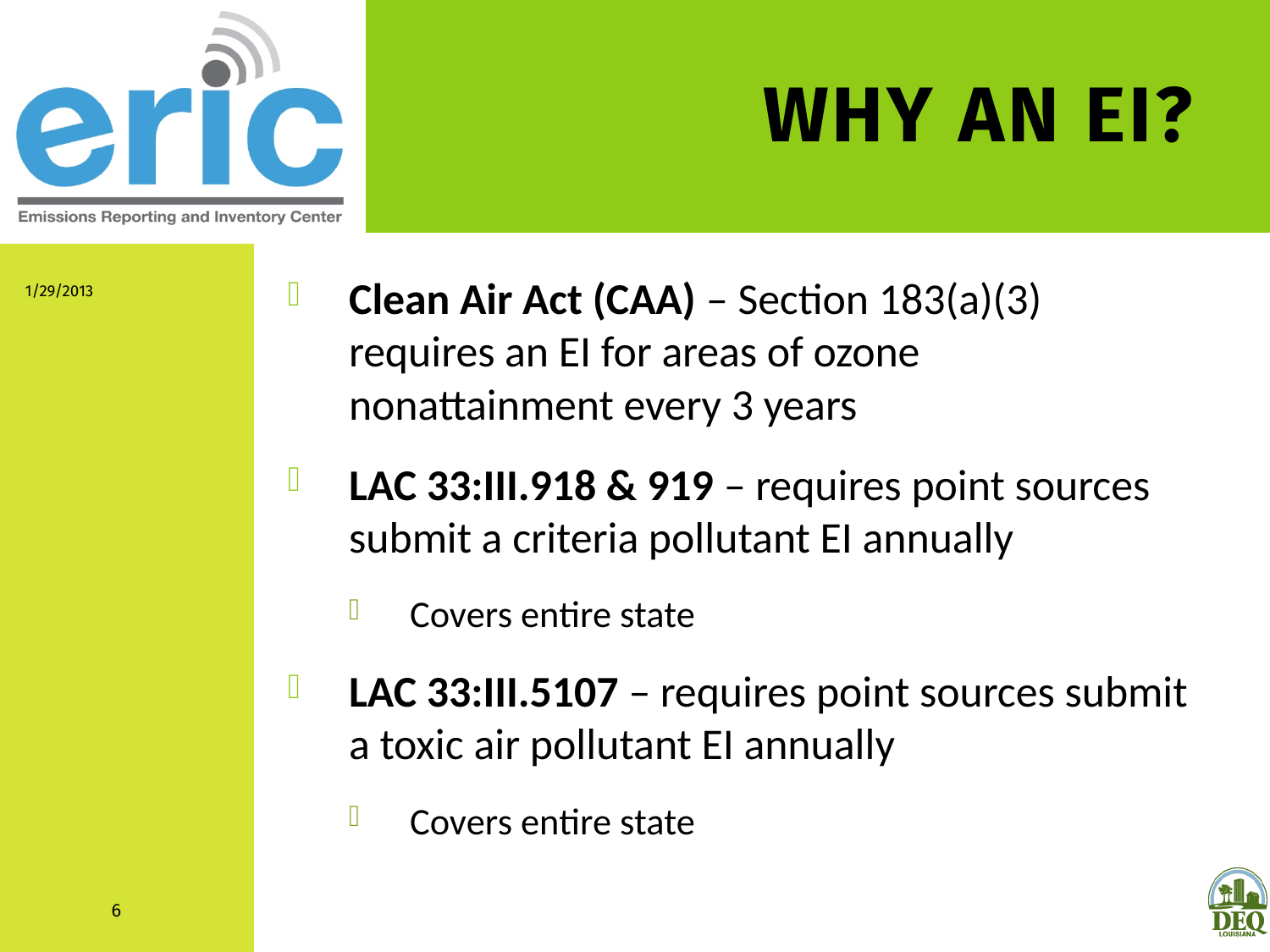

# Why an EI?
1/29/2013
Clean Air Act (CAA) – Section 183(a)(3) requires an EI for areas of ozone nonattainment every 3 years
LAC 33:III.918 & 919 – requires point sources submit a criteria pollutant EI annually
Covers entire state
LAC 33:III.5107 – requires point sources submit a toxic air pollutant EI annually
Covers entire state
6